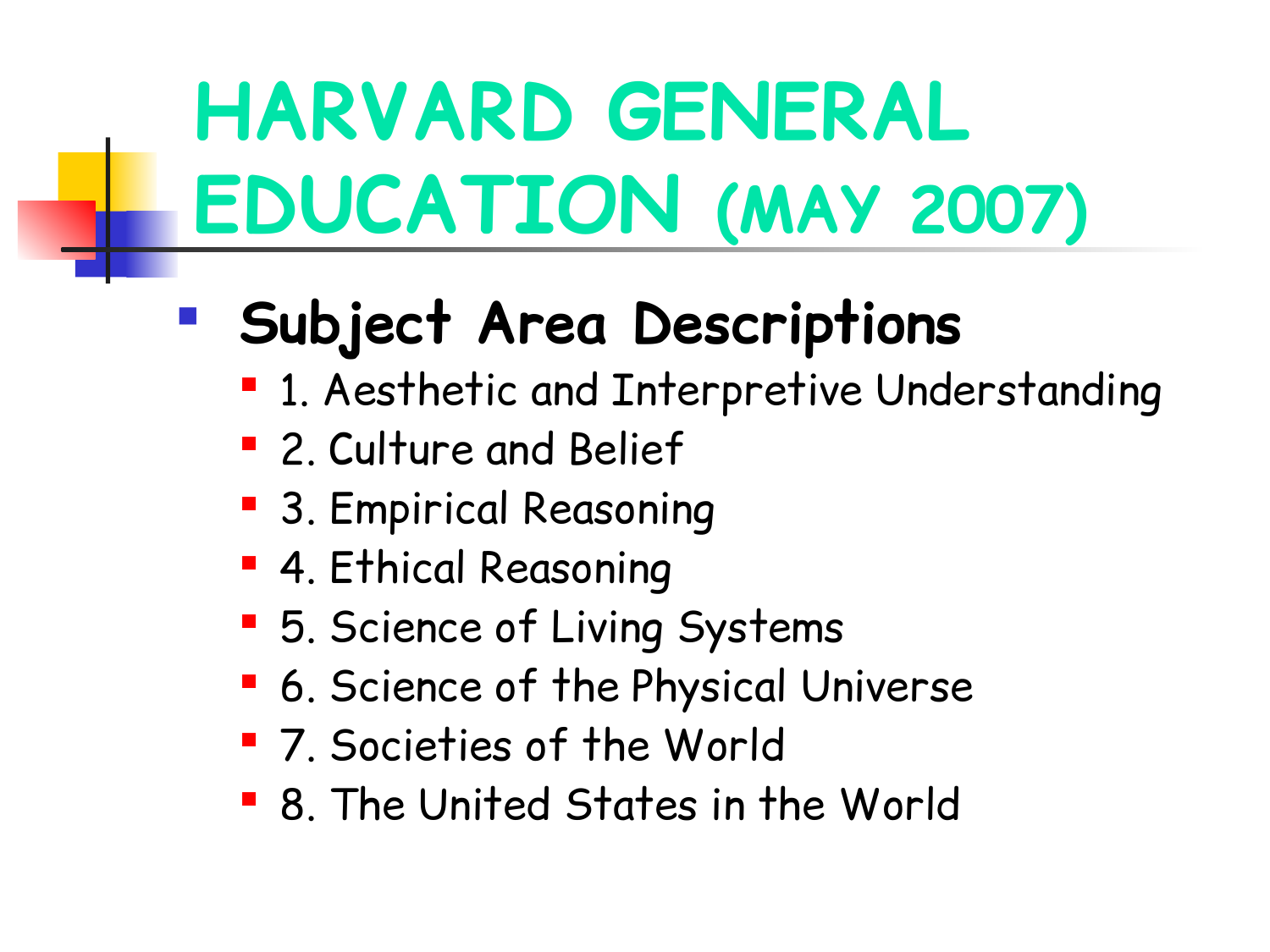

Harvard General Education (May 2007)
 Subject Area Descriptions
1. Aesthetic and Interpretive Understanding
2. Culture and Belief
3. Empirical Reasoning
4. Ethical Reasoning
5. Science of Living Systems
6. Science of the Physical Universe
7. Societies of the World
8. The United States in the World